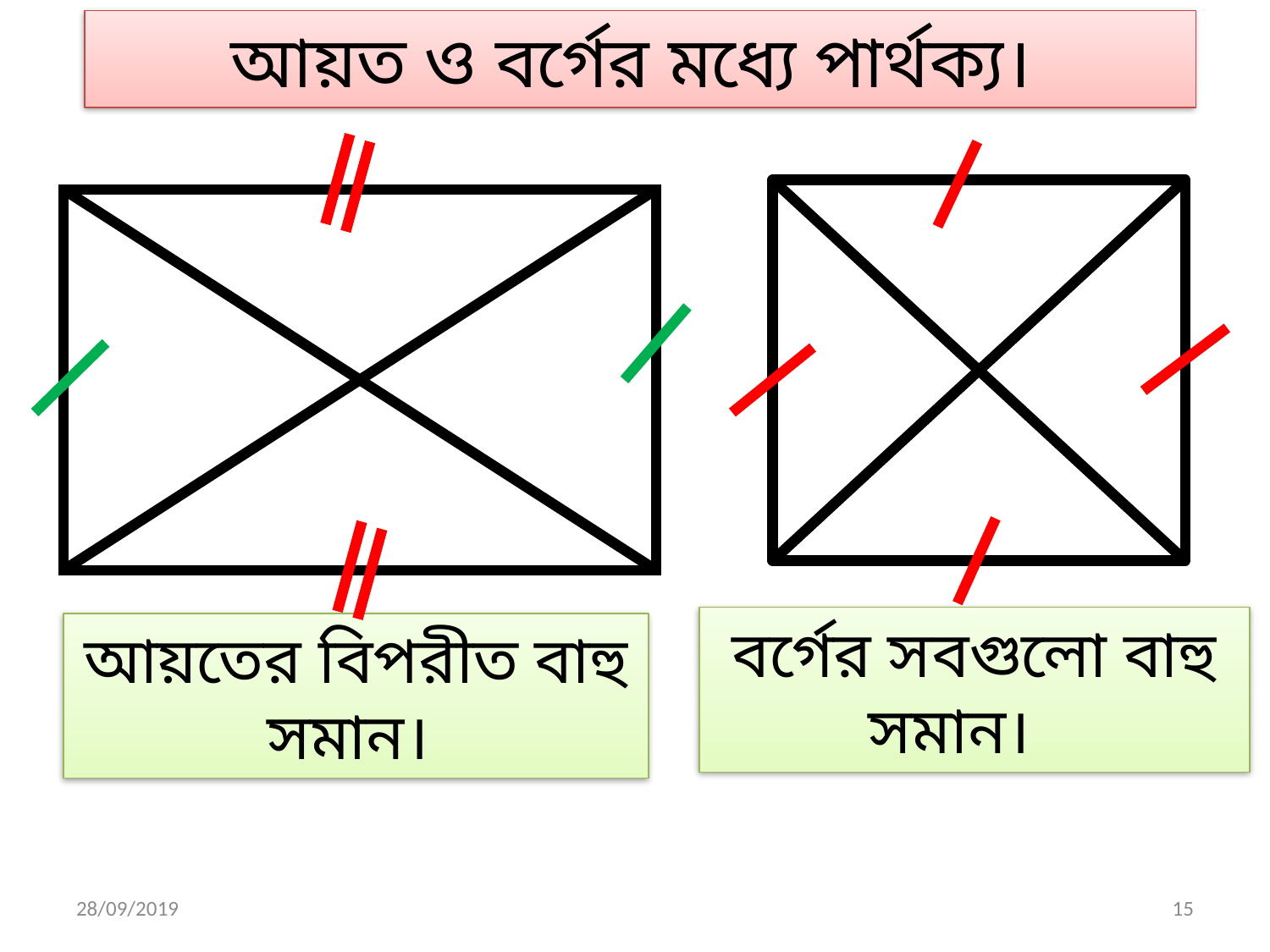

আয়ত ও বর্গের মধ্যে পার্থক্য।

বর্গের সবগুলো বাহু সমান।
আয়তের বিপরীত বাহু সমান।
28/09/2019
15